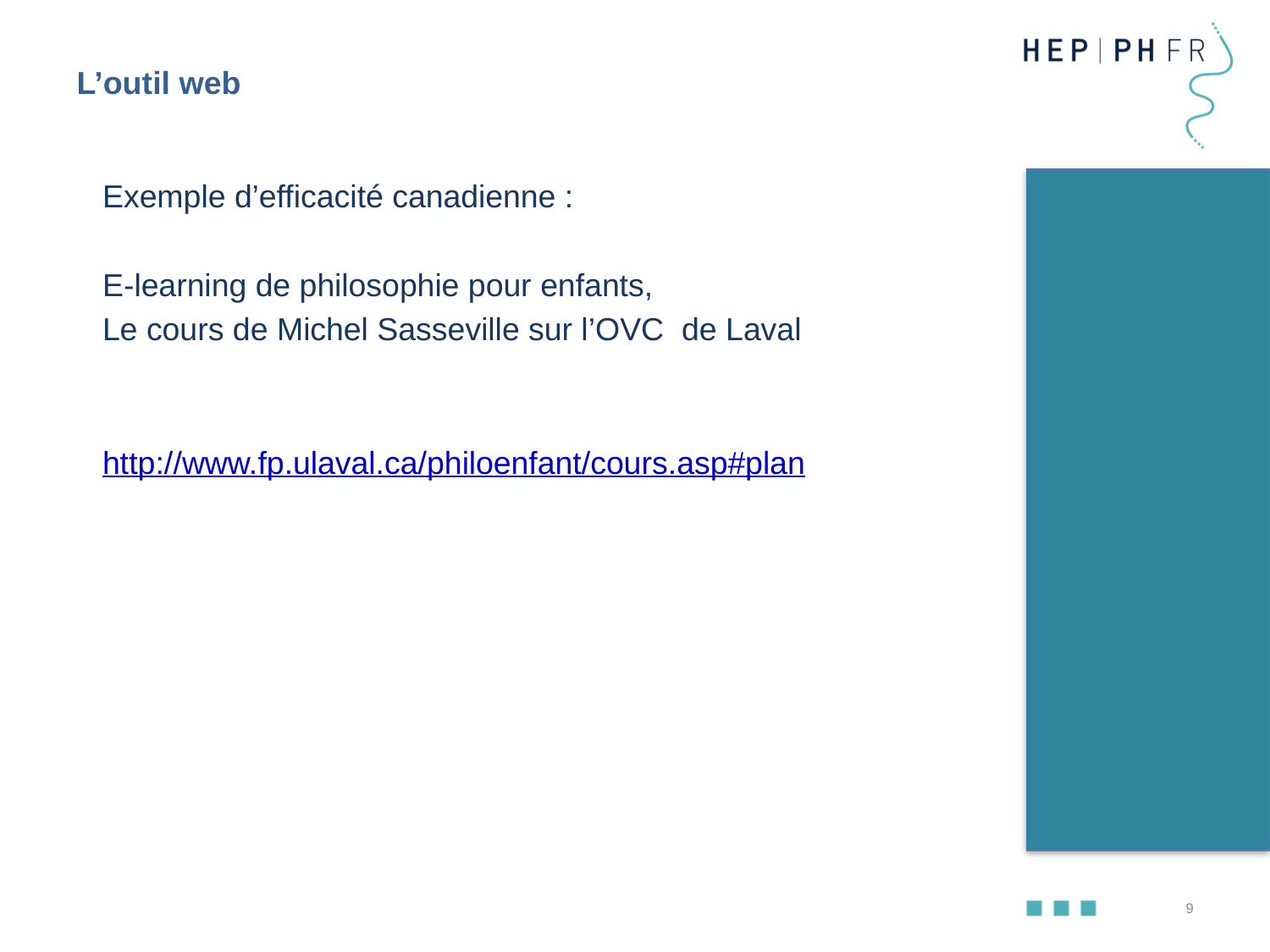

L’outil web
	Exemple d’efficacité canadienne :

	E-learning de philosophie pour enfants,
	Le cours de Michel Sasseville sur l’OVC  de Laval

	http://www.fp.ulaval.ca/philoenfant/cours.asp#plan

9